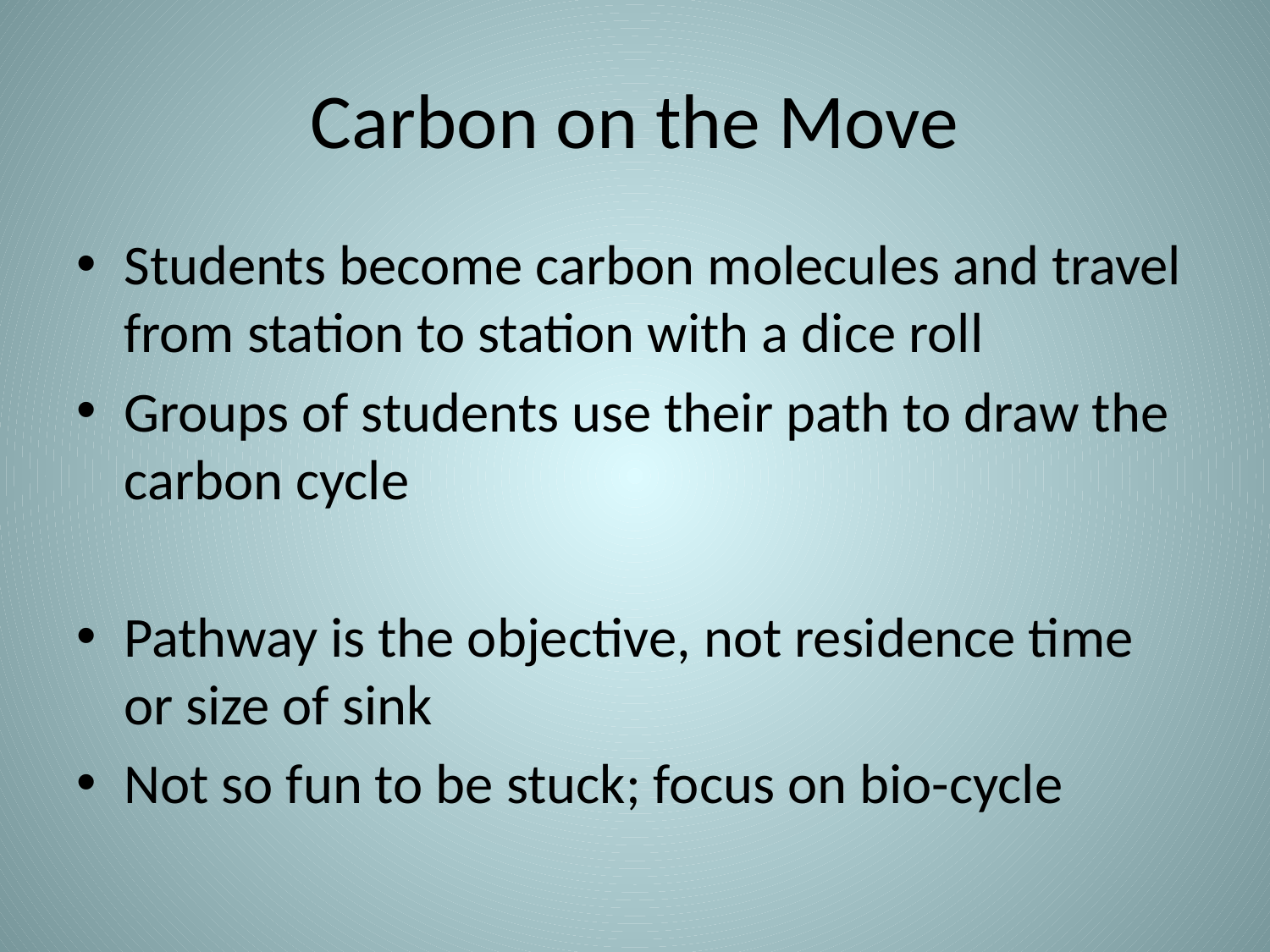

# Carbon on the Move
Students become carbon molecules and travel from station to station with a dice roll
Groups of students use their path to draw the carbon cycle

Pathway is the objective, not residence time or size of sink
Not so fun to be stuck; focus on bio-cycle